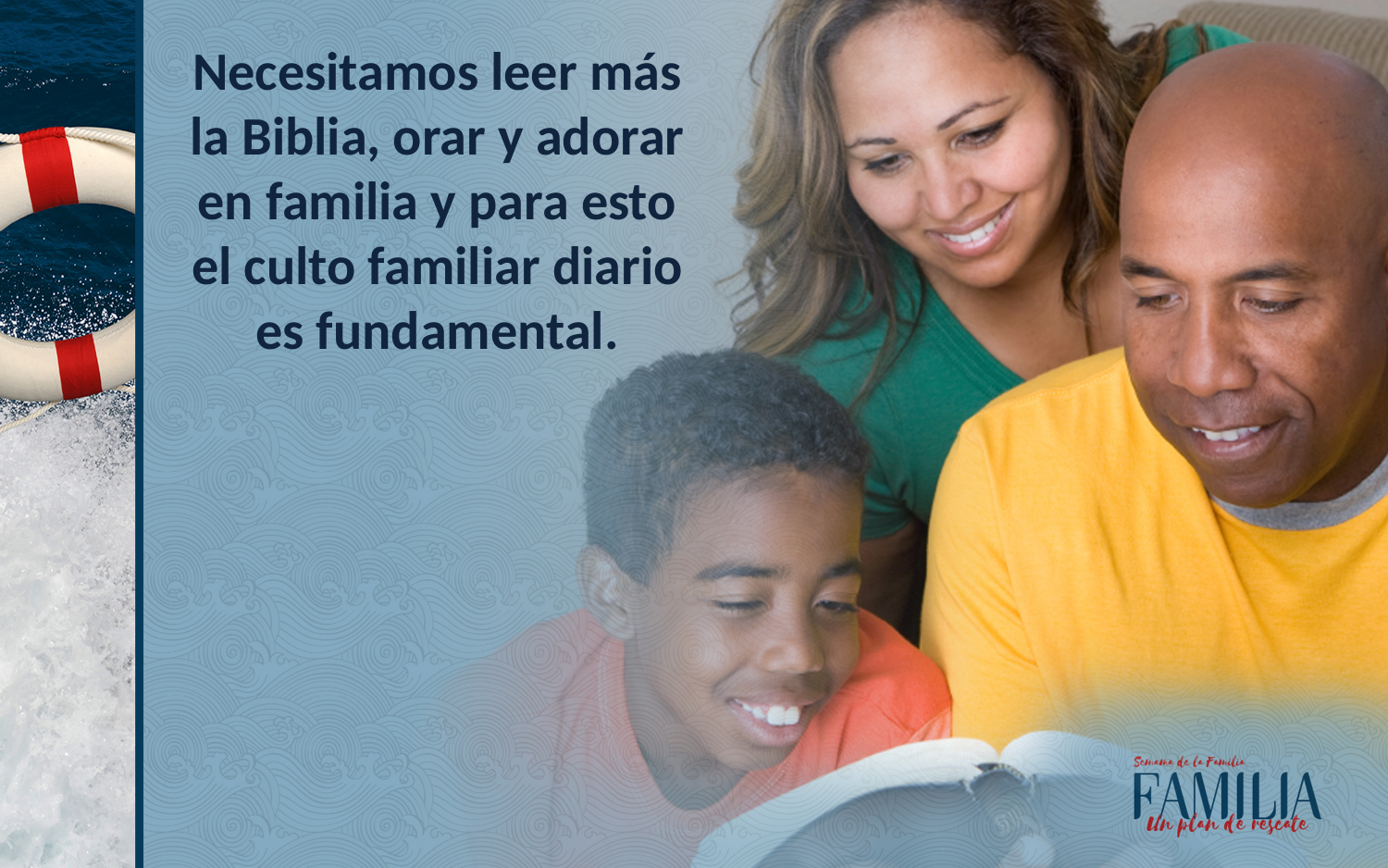

Necesitamos leer más la Biblia, orar y adorar en familia y para esto el culto familiar diario es fundamental.